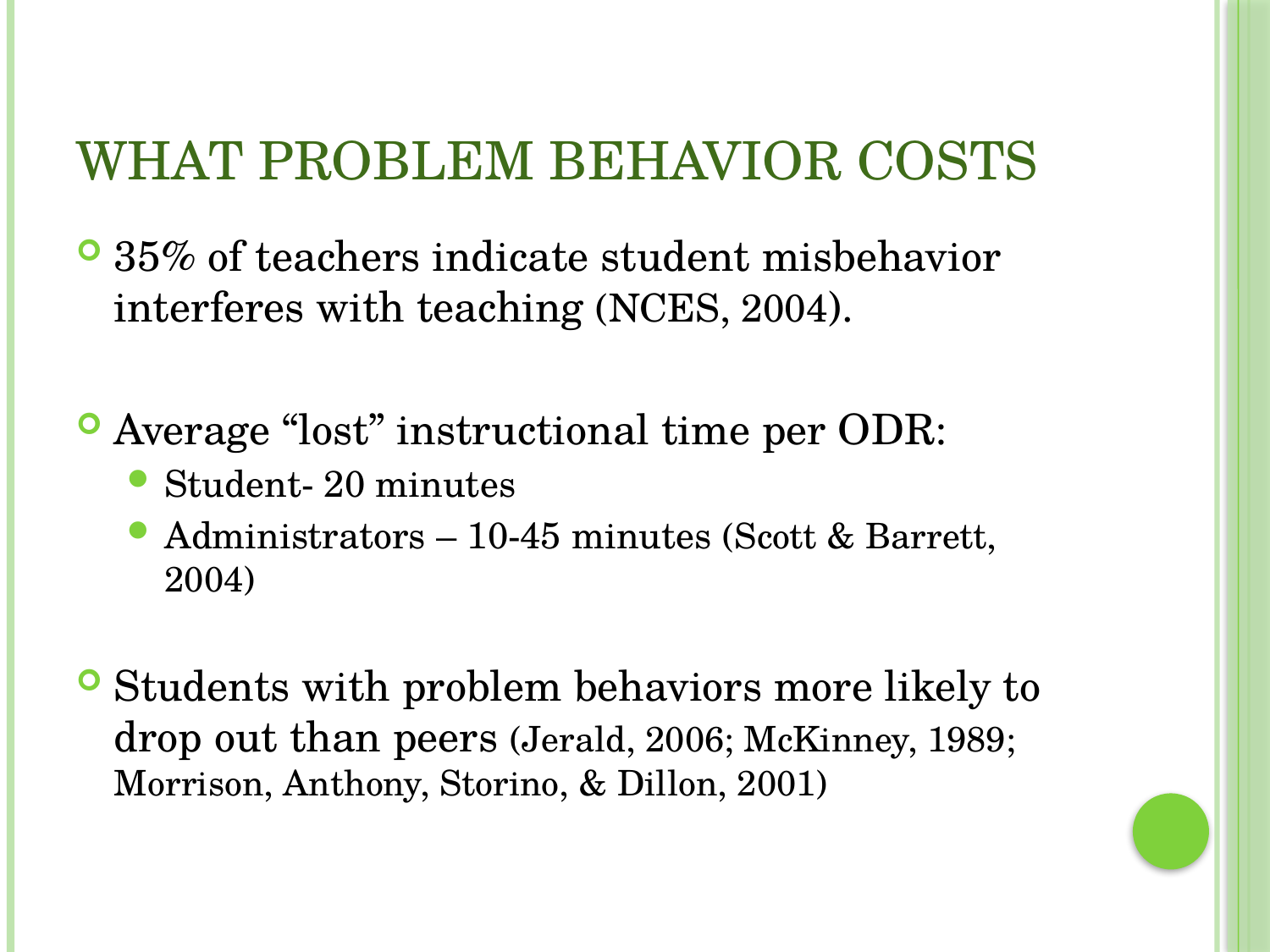

# What Problem Behavior Costs
35% of teachers indicate student misbehavior interferes with teaching (NCES, 2004).

Average “lost” instructional time per ODR:
Student- 20 minutes
Administrators – 10-45 minutes (Scott & Barrett, 2004)

Students with problem behaviors more likely to drop out than peers (Jerald, 2006; McKinney, 1989; Morrison, Anthony, Storino, & Dillon, 2001)